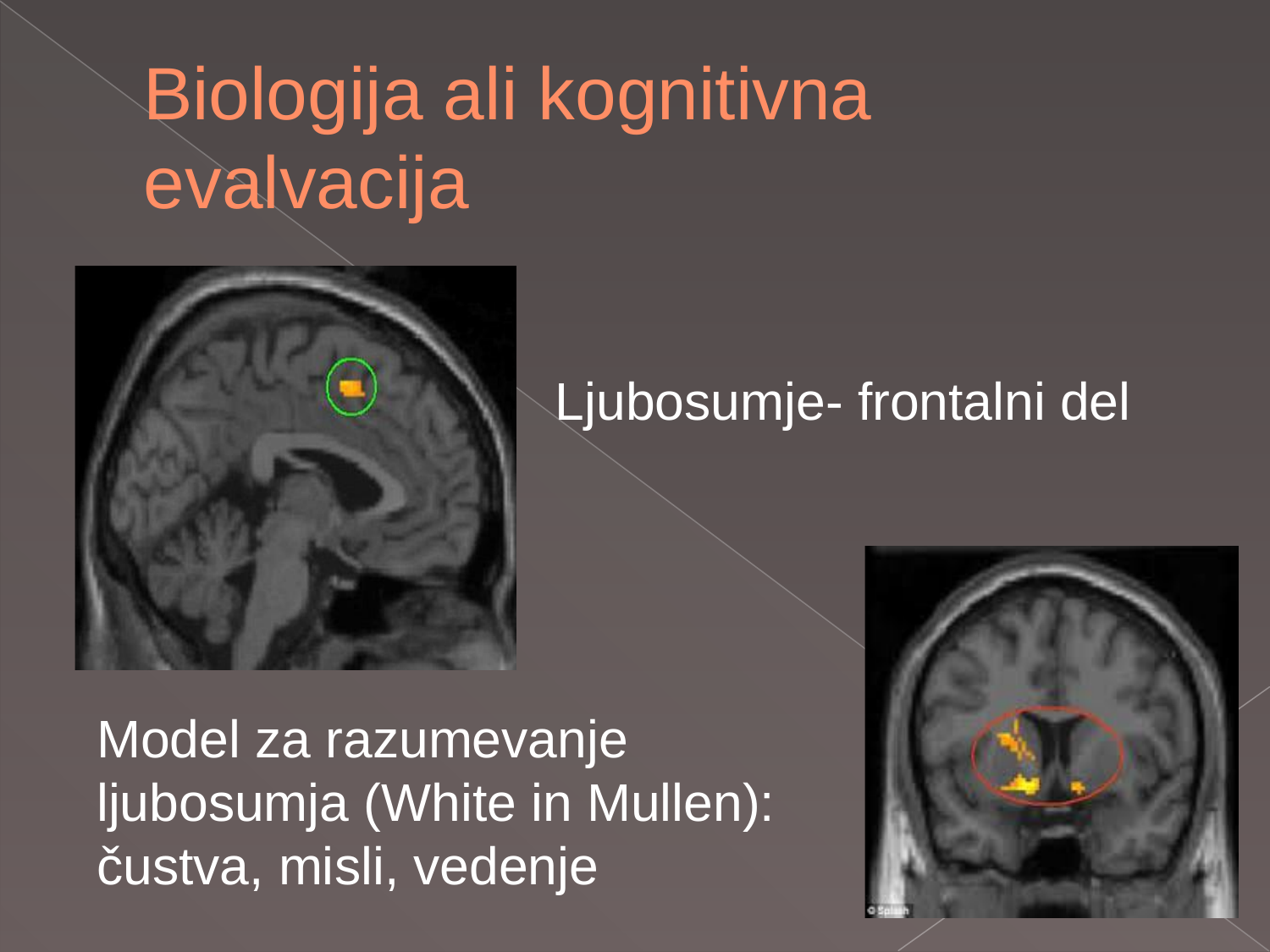

# Biologija ali kognitivna evalvacija

Ljubosumje- frontalni del

Model za razumevanje ljubosumja (White in Mullen): čustva, misli, vedenje